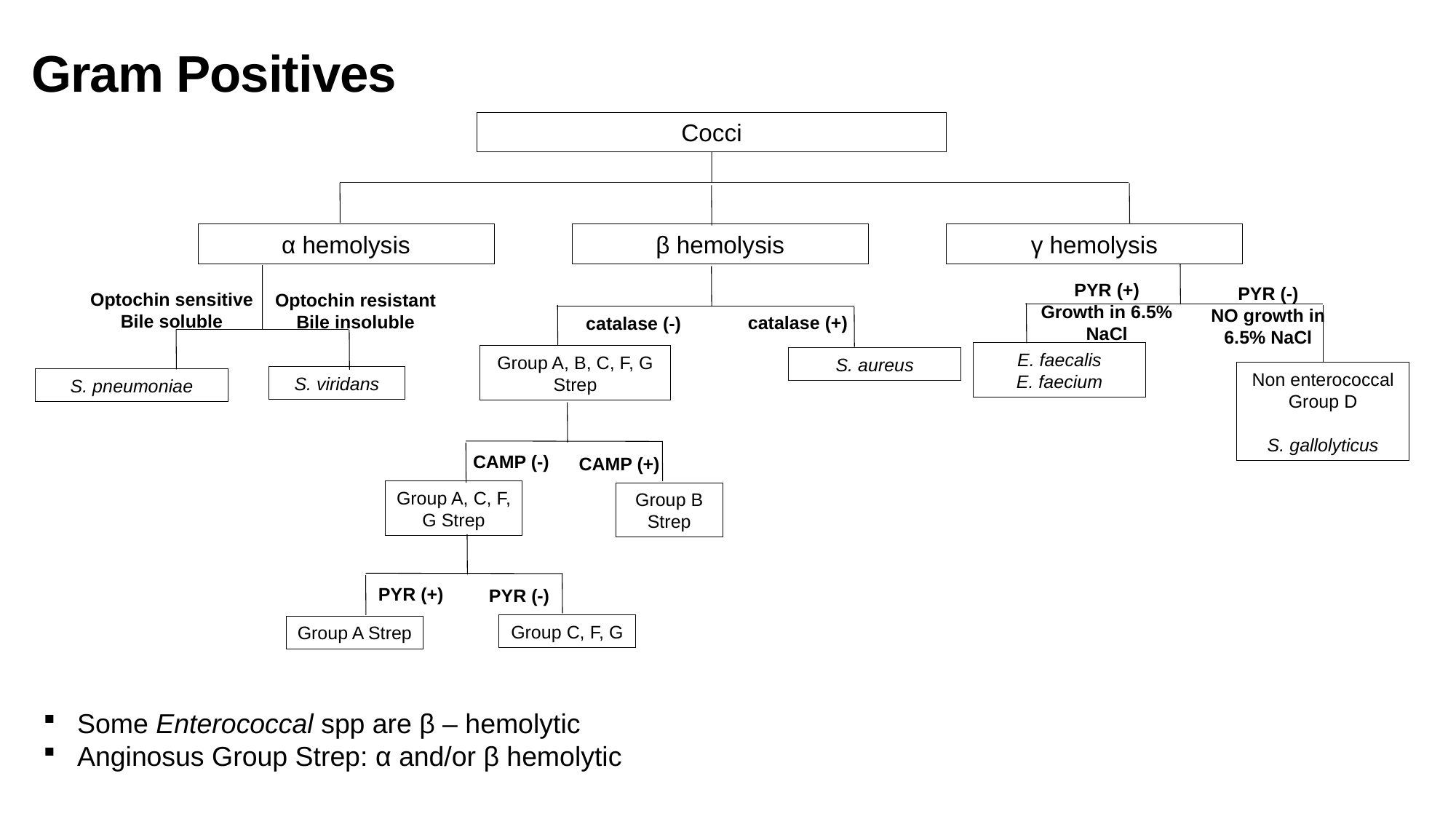

Gram Positives
Cocci
α hemolysis
β hemolysis
γ hemolysis

PYR (+)
Growth in 6.5% NaCl
PYR (-)
NO growth in 6.5% NaCl
Optochin sensitive
Bile soluble

Optochin resistant
Bile insoluble

catalase (+)
catalase (-)
E. faecalis
E. faecium
Group A, B, C, F, G Strep
S. aureus
Non enterococcal Group D

S. gallolyticus
S. viridans
S. pneumoniae
CAMP (-)
CAMP (+)
Group A, C, F, G Strep
Group B Strep
PYR (+)
PYR (-)
Group C, F, G
Group A Strep
Some Enterococcal spp are β – hemolytic
Anginosus Group Strep: α and/or β hemolytic